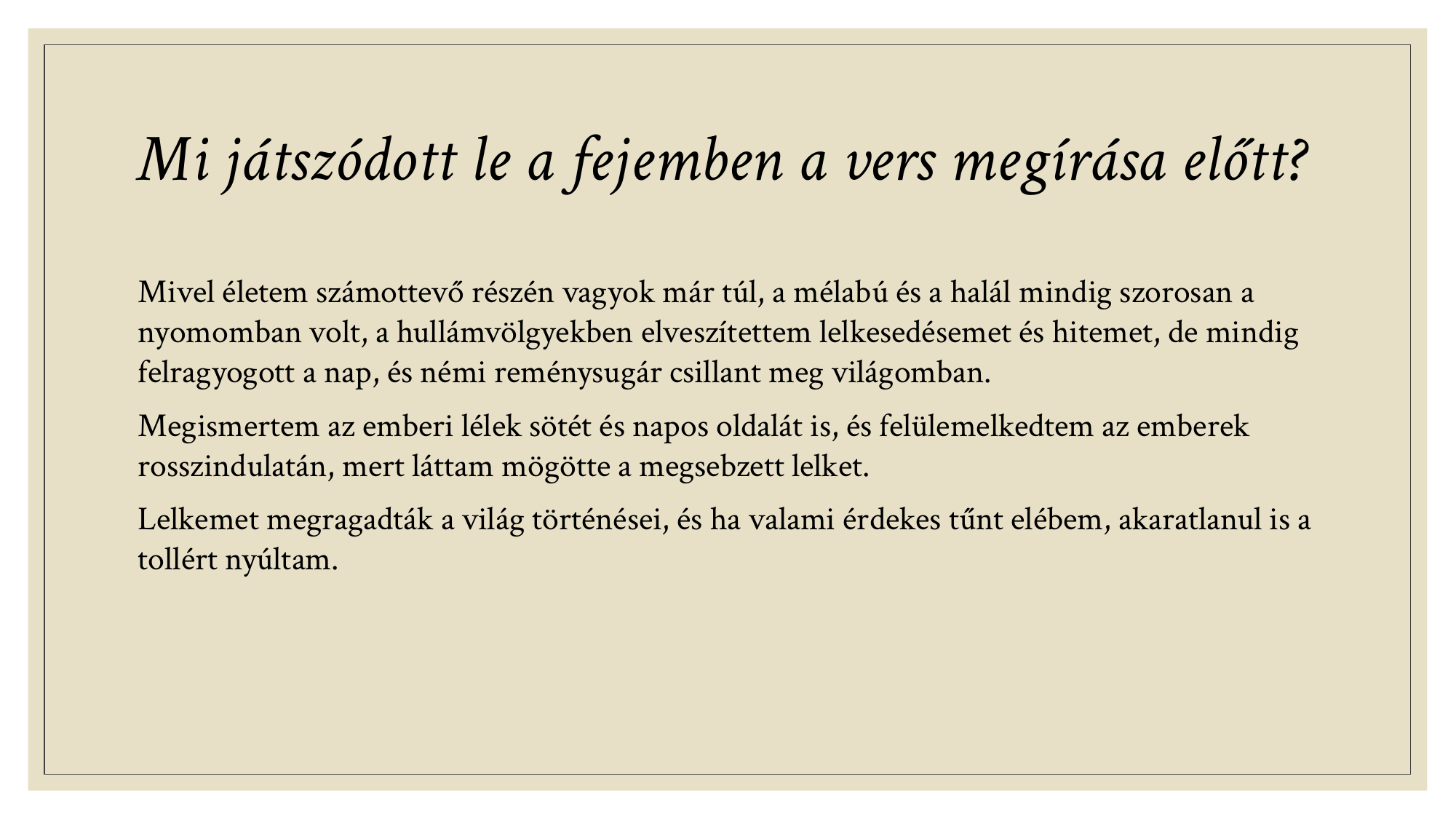

# Mi játszódott le a fejemben a vers megírása előtt?
Mivel életem számottevő részén vagyok már túl, a mélabú és a halál mindig szorosan a nyomomban volt, a hullámvölgyekben elveszítettem lelkesedésemet és hitemet, de mindig felragyogott a nap, és némi reménysugár csillant meg világomban.
Megismertem az emberi lélek sötét és napos oldalát is, és felülemelkedtem az emberek rosszindulatán, mert láttam mögötte a megsebzett lelket.
Lelkemet megragadták a világ történései, és ha valami érdekes tűnt elébem, akaratlanul is a tollért nyúltam.